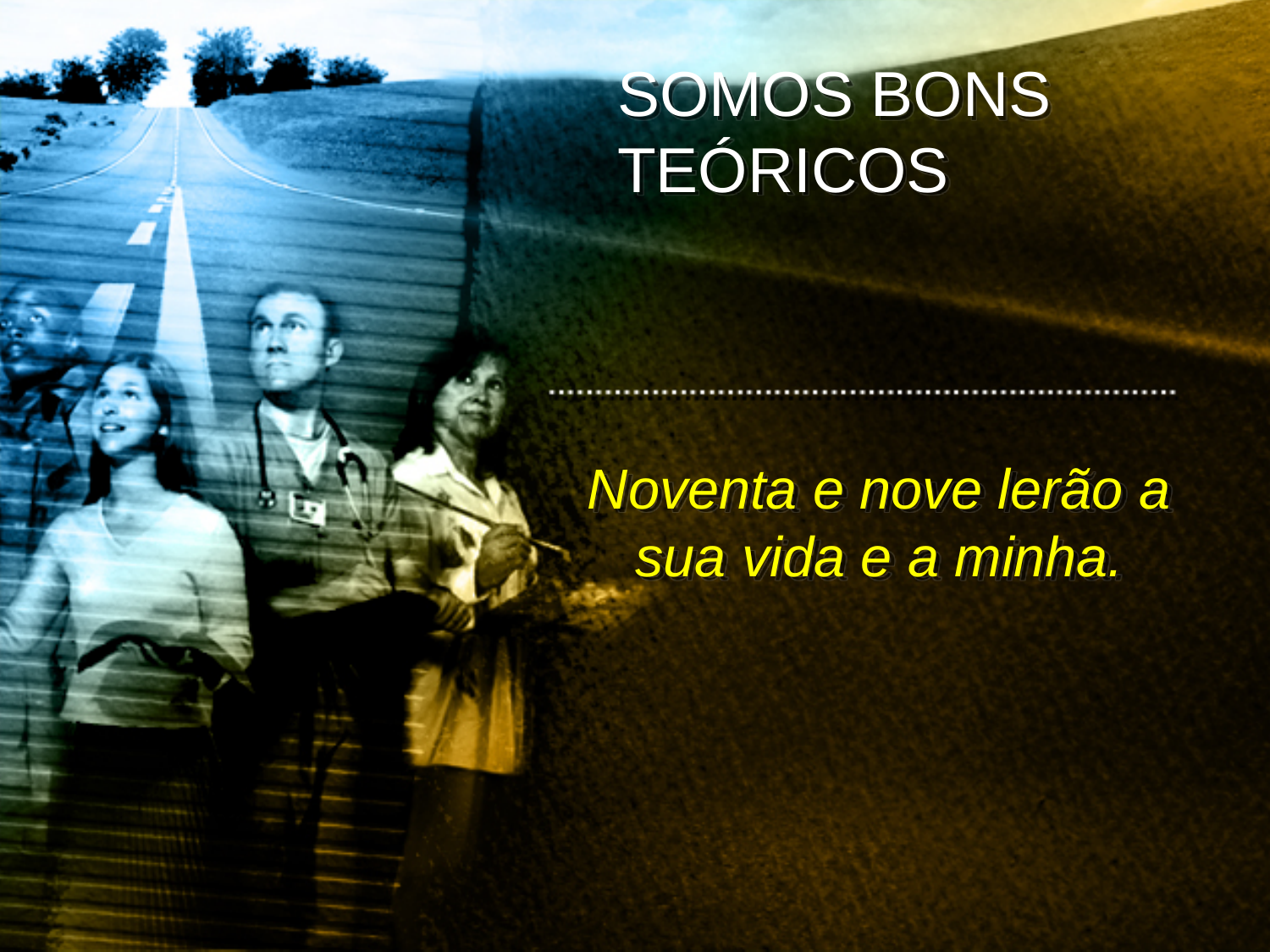

SOMOS BONS TEÓRICOS
Noventa e nove lerão a sua vida e a minha.